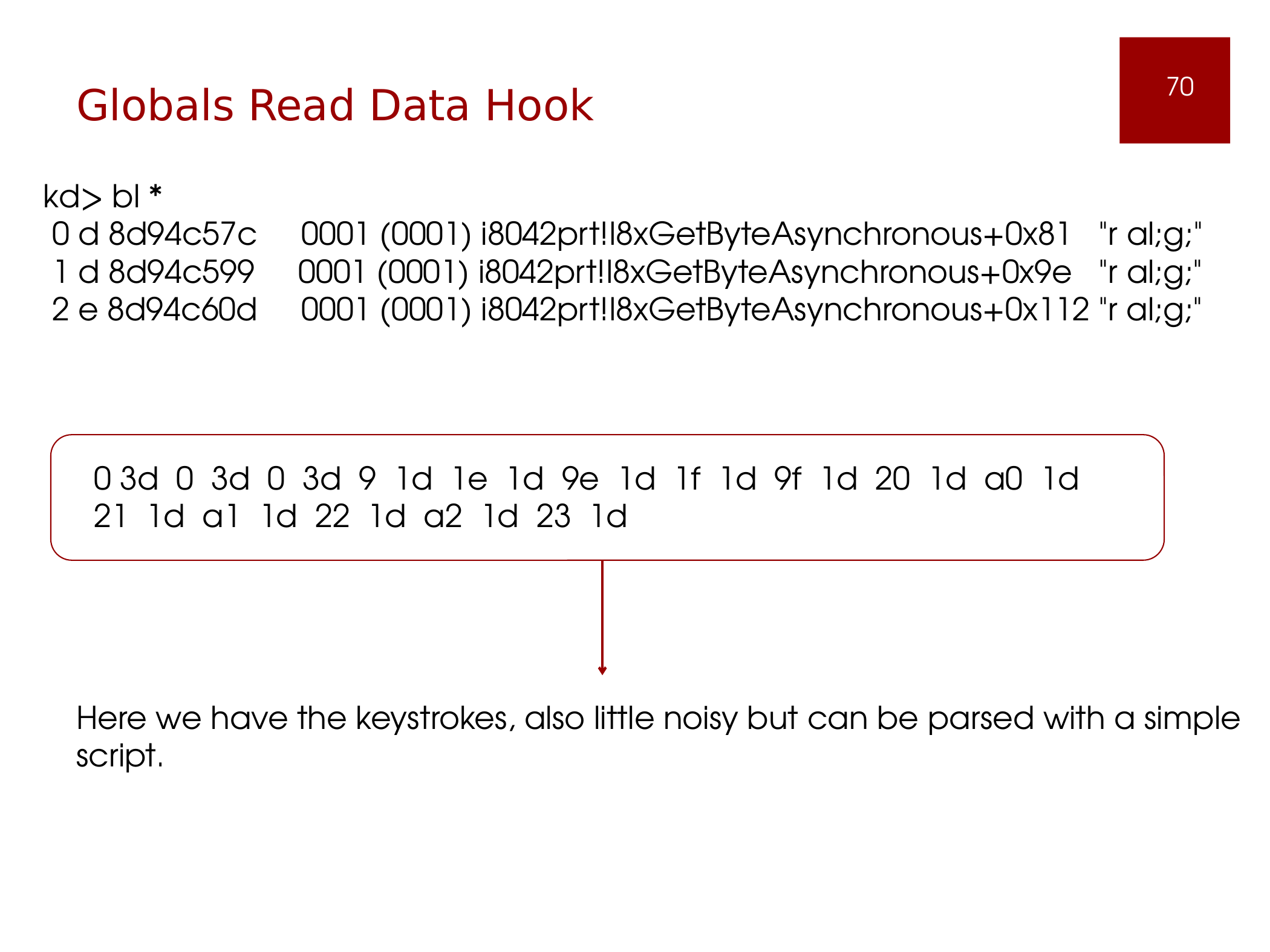

# Globals Read Data Hook
70
kd> bl *
 0 d 8d94c57c     0001 (0001) i8042prt!I8xGetByteAsynchronous+0x81   "r al;g;"
 1 d 8d94c599     0001 (0001) i8042prt!I8xGetByteAsynchronous+0x9e   "r al;g;"
 2 e 8d94c60d     0001 (0001) i8042prt!I8xGetByteAsynchronous+0x112 "r al;g;"

﻿0 3d  0  3d  0  3d  9  1d  1e  1d  9e  1d  1f  1d  9f  1d  20  1d  a0  1d  21  1d  a1  1d  22  1d  a2  1d  23  1d
Here we have the keystrokes, also little noisy but can be parsed with a simple
script.